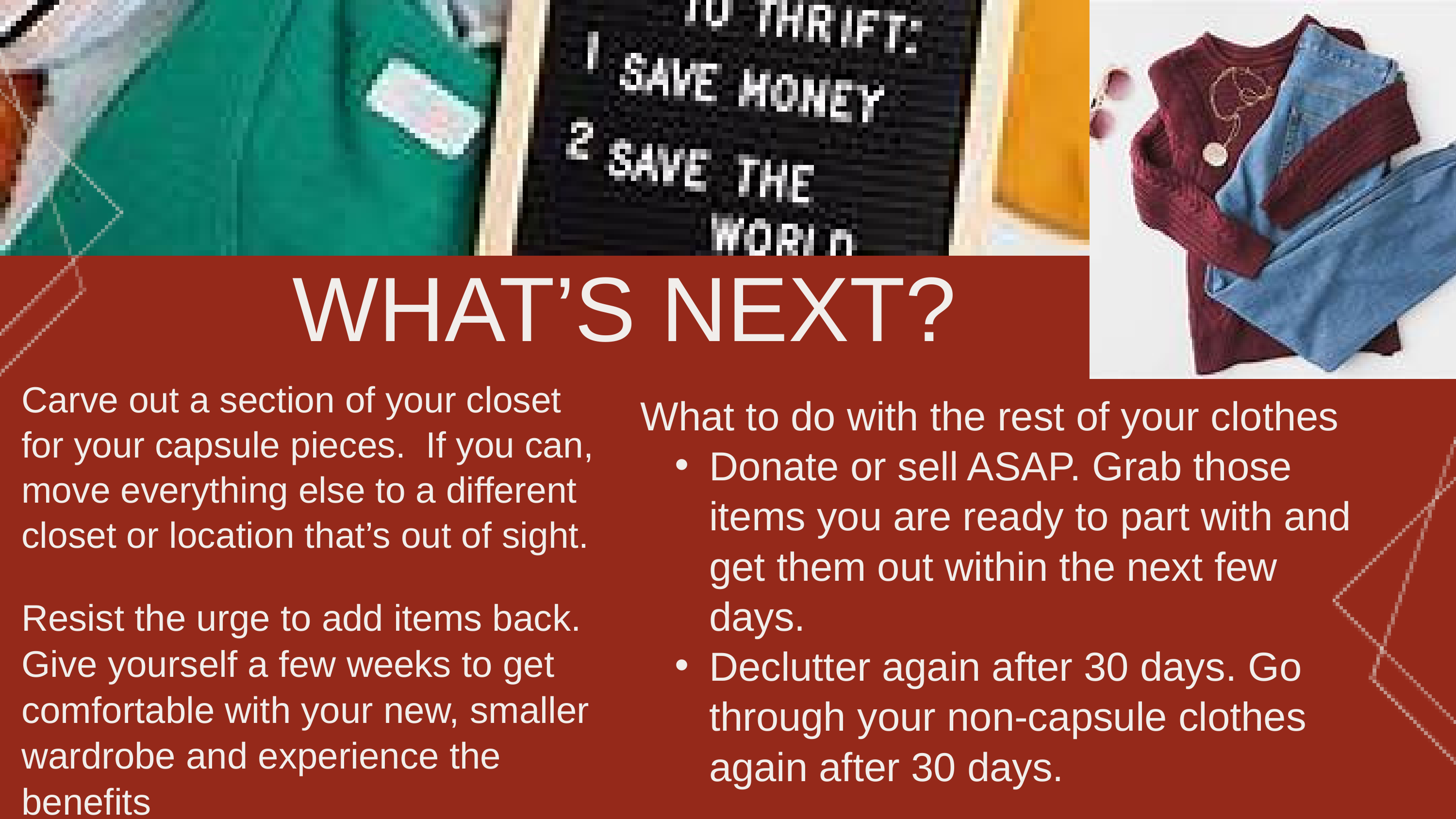

WHAT’S NEXT?
Carve out a section of your closet for your capsule pieces.  If you can, move everything else to a different closet or location that’s out of sight.

What to do with the rest of your clothes
Donate or sell ASAP. Grab those items you are ready to part with and get them out within the next few days.
Declutter again after 30 days. Go through your non-capsule clothes again after 30 days.

Resist the urge to add items back. Give yourself a few weeks to get comfortable with your new, smaller wardrobe and experience the benefits